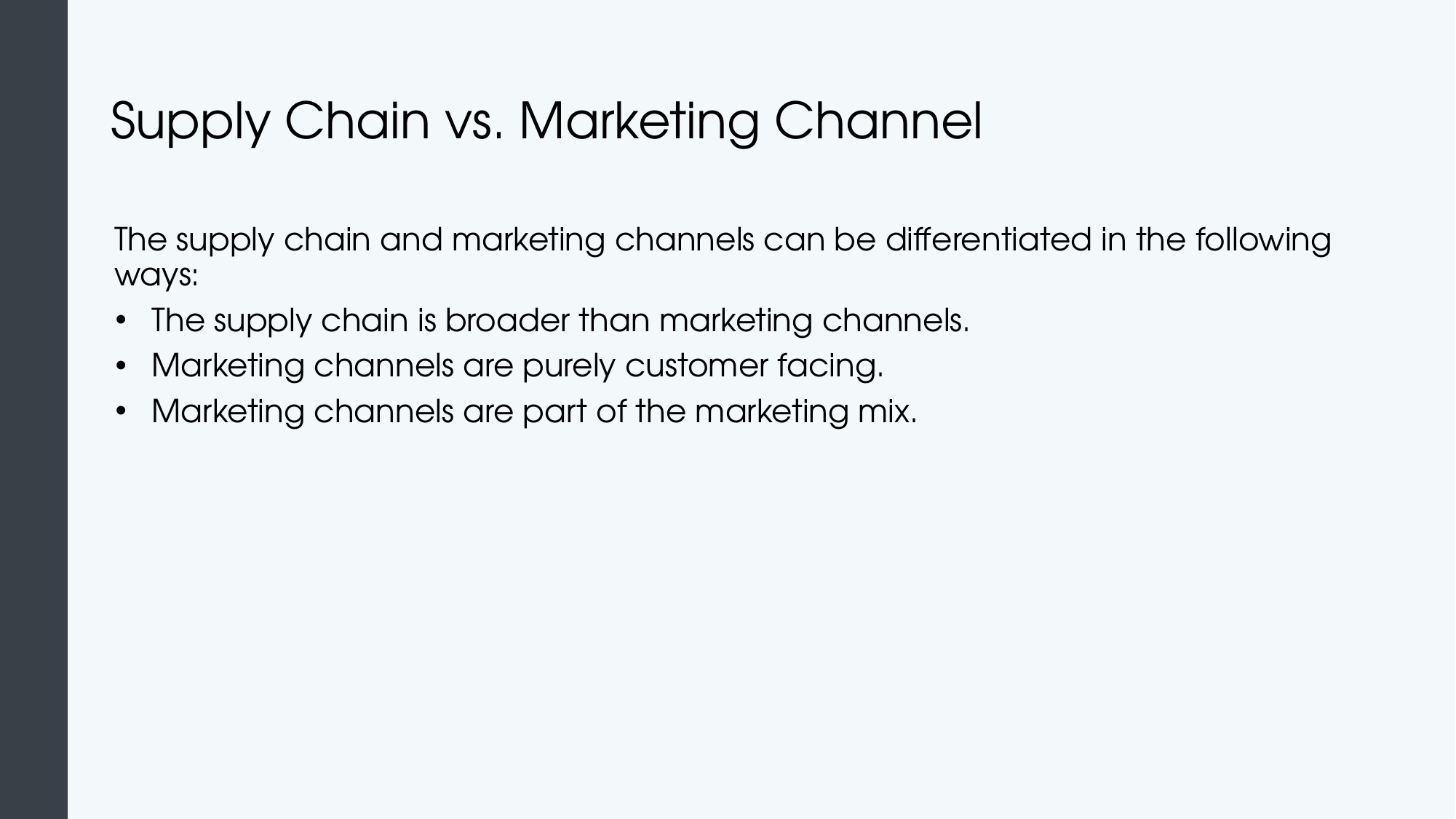

# Supply Chain vs. Marketing Channel
The supply chain and marketing channels can be differentiated in the following ways:
The supply chain is broader than marketing channels.
Marketing channels are purely customer facing.
Marketing channels are part of the marketing mix.